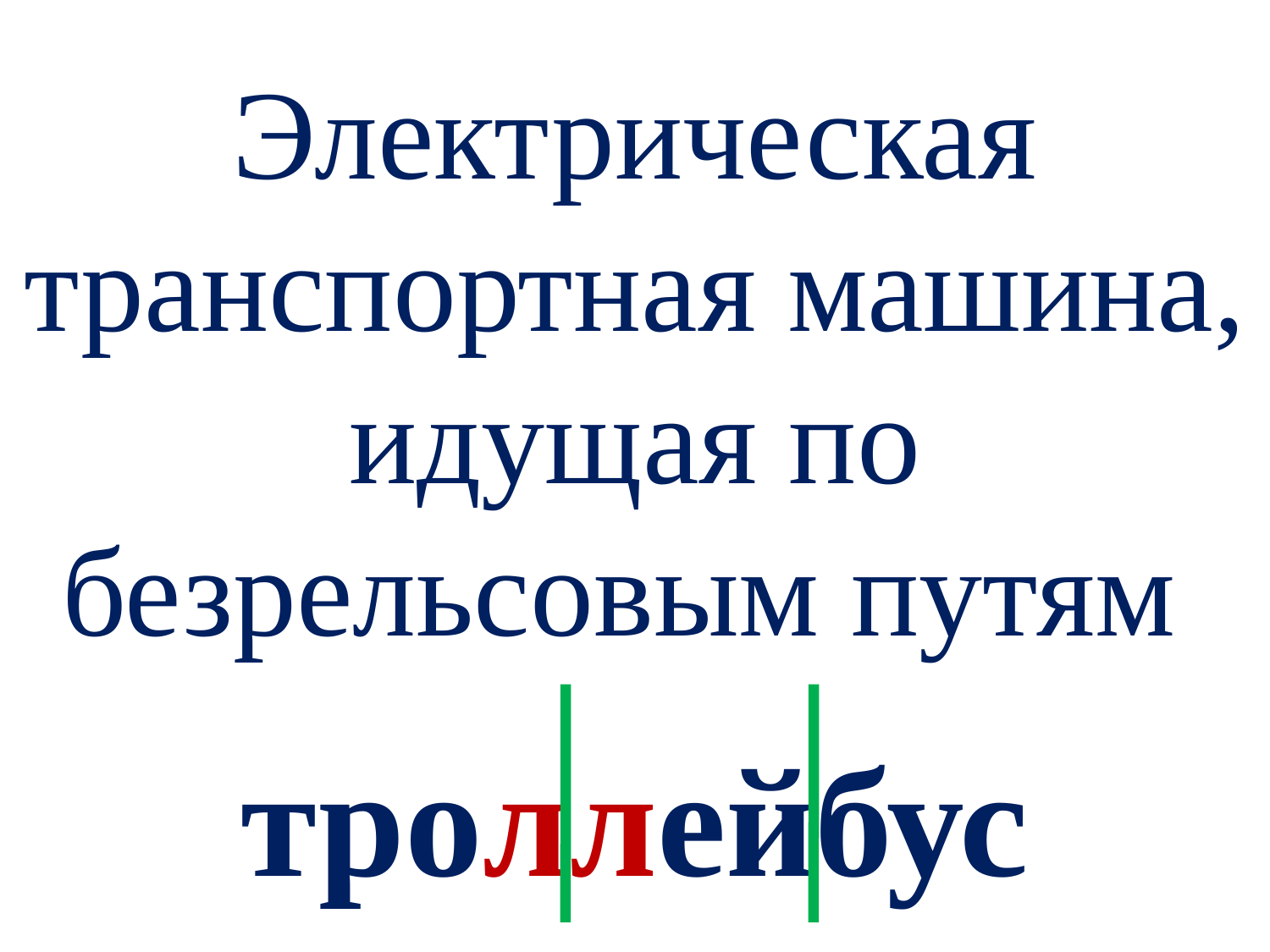

# Электрическая транспортная машина, идущая по безрельсовым путям
троллейбус